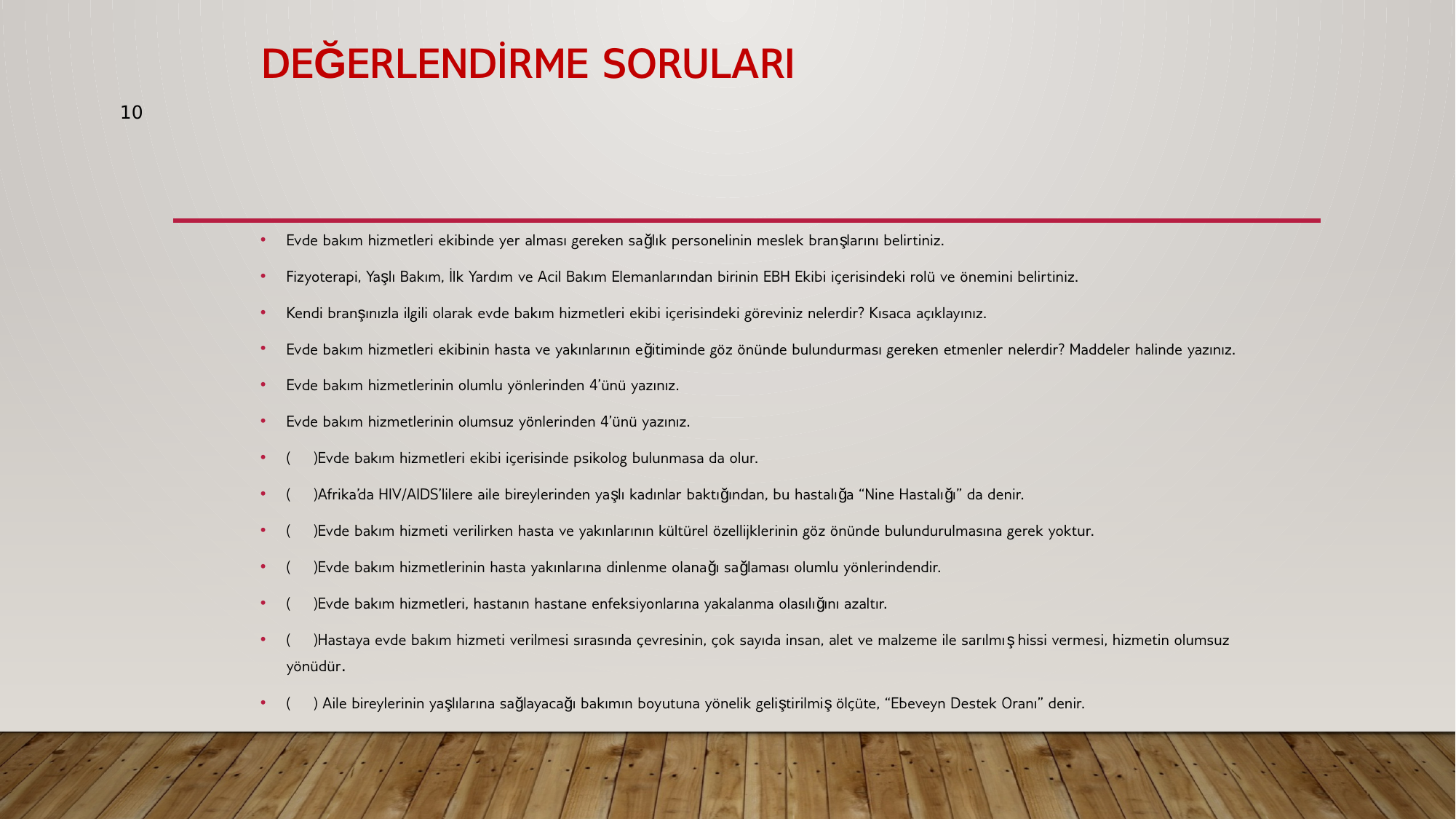

# DEĞERLENDİRME SORULARI
10
Evde bakım hizmetleri ekibinde yer alması gereken sağlık personelinin meslek branşlarını belirtiniz.
Fizyoterapi, Yaşlı Bakım, İlk Yardım ve Acil Bakım Elemanlarından birinin EBH Ekibi içerisindeki rolü ve önemini belirtiniz.
Kendi branşınızla ilgili olarak evde bakım hizmetleri ekibi içerisindeki göreviniz nelerdir? Kısaca açıklayınız.
Evde bakım hizmetleri ekibinin hasta ve yakınlarının eğitiminde göz önünde bulundurması gereken etmenler nelerdir? Maddeler halinde yazınız.
Evde bakım hizmetlerinin olumlu yönlerinden 4’ünü yazınız.
Evde bakım hizmetlerinin olumsuz yönlerinden 4’ünü yazınız.
(     )Evde bakım hizmetleri ekibi içerisinde psikolog bulunmasa da olur.
(     )Afrika’da HIV/AIDS’lilere aile bireylerinden yaşlı kadınlar baktığından, bu hastalığa “Nine Hastalığı” da denir.
(     )Evde bakım hizmeti verilirken hasta ve yakınlarının kültürel özellijklerinin göz önünde bulundurulmasına gerek yoktur.
(     )Evde bakım hizmetlerinin hasta yakınlarına dinlenme olanağı sağlaması olumlu yönlerindendir.
(     )Evde bakım hizmetleri, hastanın hastane enfeksiyonlarına yakalanma olasılığını azaltır.
(     )Hastaya evde bakım hizmeti verilmesi sırasında çevresinin, çok sayıda insan, alet ve malzeme ile sarılmış hissi vermesi, hizmetin olumsuz yönüdür.
(     ) Aile bireylerinin yaşlılarına sağlayacağı bakımın boyutuna yönelik geliştirilmiş ölçüte, “Ebeveyn Destek Oranı” denir.